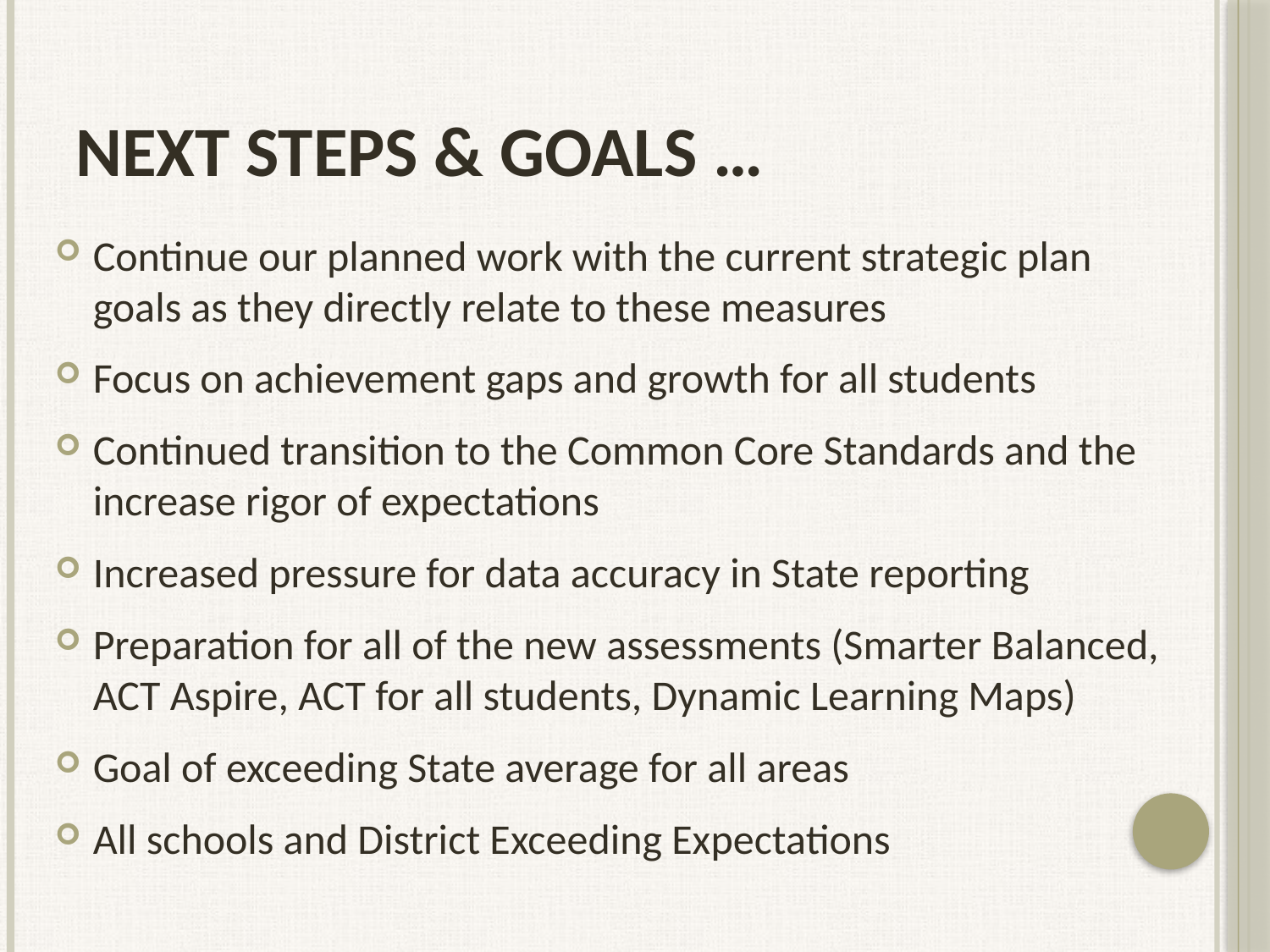

# Next Steps & Goals …
Continue our planned work with the current strategic plan goals as they directly relate to these measures
Focus on achievement gaps and growth for all students
Continued transition to the Common Core Standards and the increase rigor of expectations
Increased pressure for data accuracy in State reporting
Preparation for all of the new assessments (Smarter Balanced, ACT Aspire, ACT for all students, Dynamic Learning Maps)
Goal of exceeding State average for all areas
All schools and District Exceeding Expectations